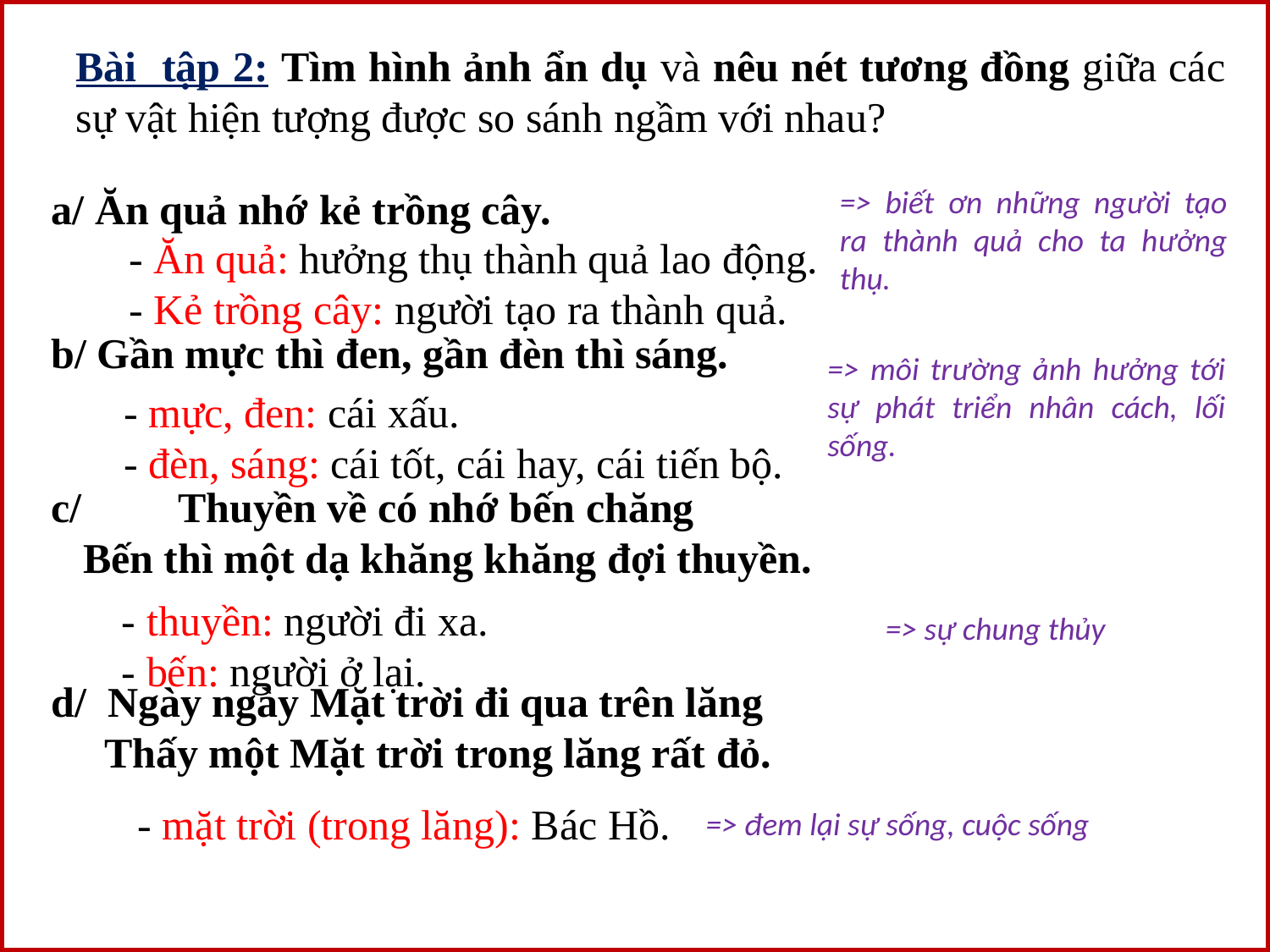

Bài  tập 2: Tìm hình ảnh ẩn dụ và nêu nét tương đồng giữa các sự vật hiện tượng được so sánh ngầm với nhau?
=> biết ơn những người tạo ra thành quả cho ta hưởng thụ.
a/ Ăn quả nhớ kẻ trồng cây.

b/ Gần mực thì đen, gần đèn thì sáng.

c/ 	Thuyền về có nhớ bến chăng
   Bến thì một dạ khăng khăng đợi thuyền.

d/  Ngày ngày Mặt trời đi qua trên lăng
     Thấy một Mặt trời trong lăng rất đỏ.

- Ăn quả: hưởng thụ thành quả lao động.
- Kẻ trồng cây: người tạo ra thành quả.
=> môi trường ảnh hưởng tới sự phát triển nhân cách, lối sống.
- mực, đen: cái xấu.
- đèn, sáng: cái tốt, cái hay, cái tiến bộ.
- thuyền: người đi xa.
- bến: người ở lại.
=> sự chung thủy
- mặt trời (trong lăng): Bác Hồ.
=> đem lại sự sống, cuộc sống